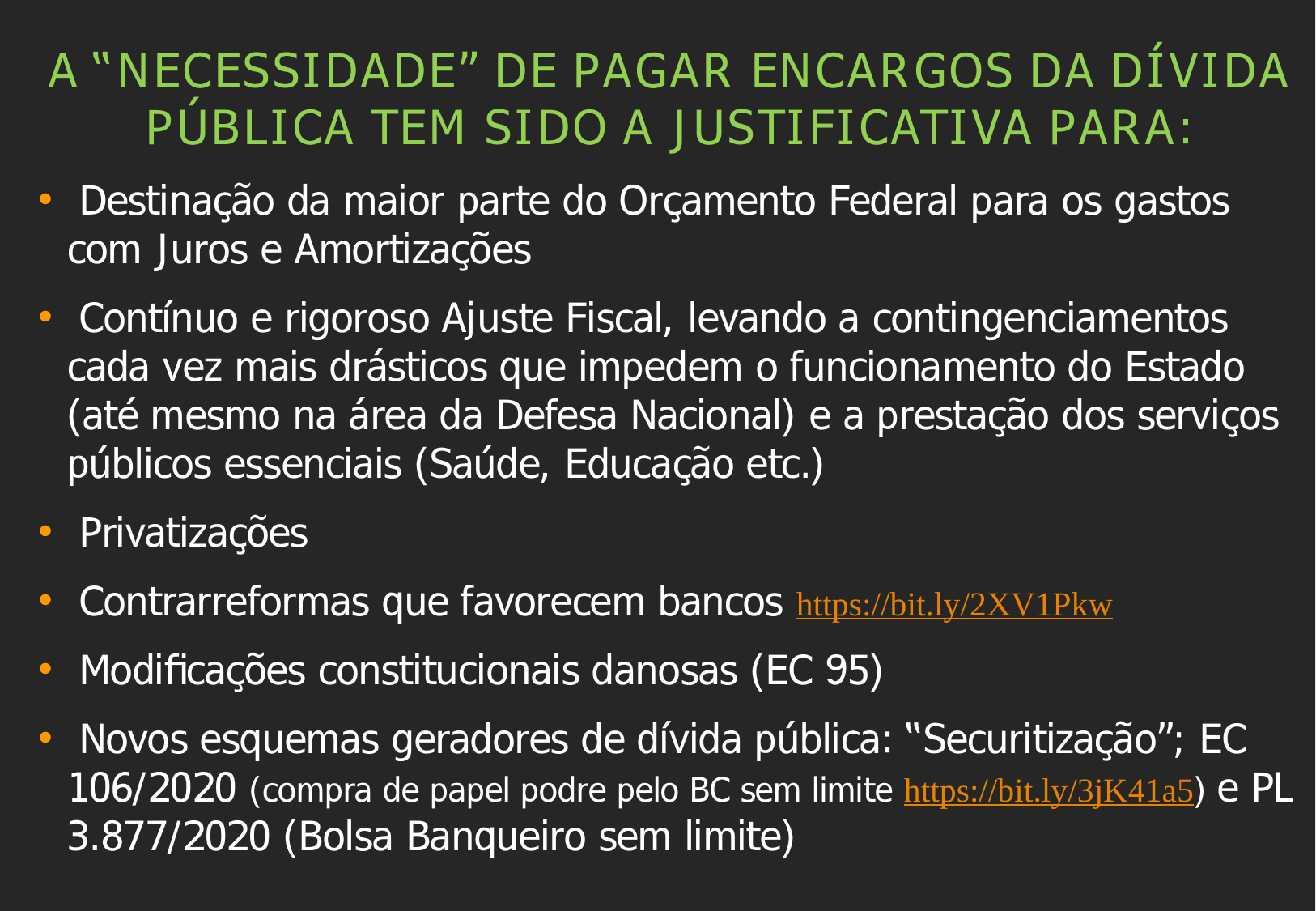

A “NECESSIDADE” DE PAGAR ENCARGOS DA DÍVIDA PÚBLICA TEM SIDO A JUSTIFICATIVA PARA:
 Destinação da maior parte do Orçamento Federal para os gastos com Juros e Amortizações
 Contínuo e rigoroso Ajuste Fiscal, levando a contingenciamentos cada vez mais drásticos que impedem o funcionamento do Estado (até mesmo na área da Defesa Nacional) e a prestação dos serviços públicos essenciais (Saúde, Educação etc.)
 Privatizações
 Contrarreformas que favorecem bancos https://bit.ly/2XV1Pkw
 Modificações constitucionais danosas (EC 95)
 Novos esquemas geradores de dívida pública: “Securitização”; EC 106/2020 (compra de papel podre pelo BC sem limite https://bit.ly/3jK41a5) e PL 3.877/2020 (Bolsa Banqueiro sem limite)